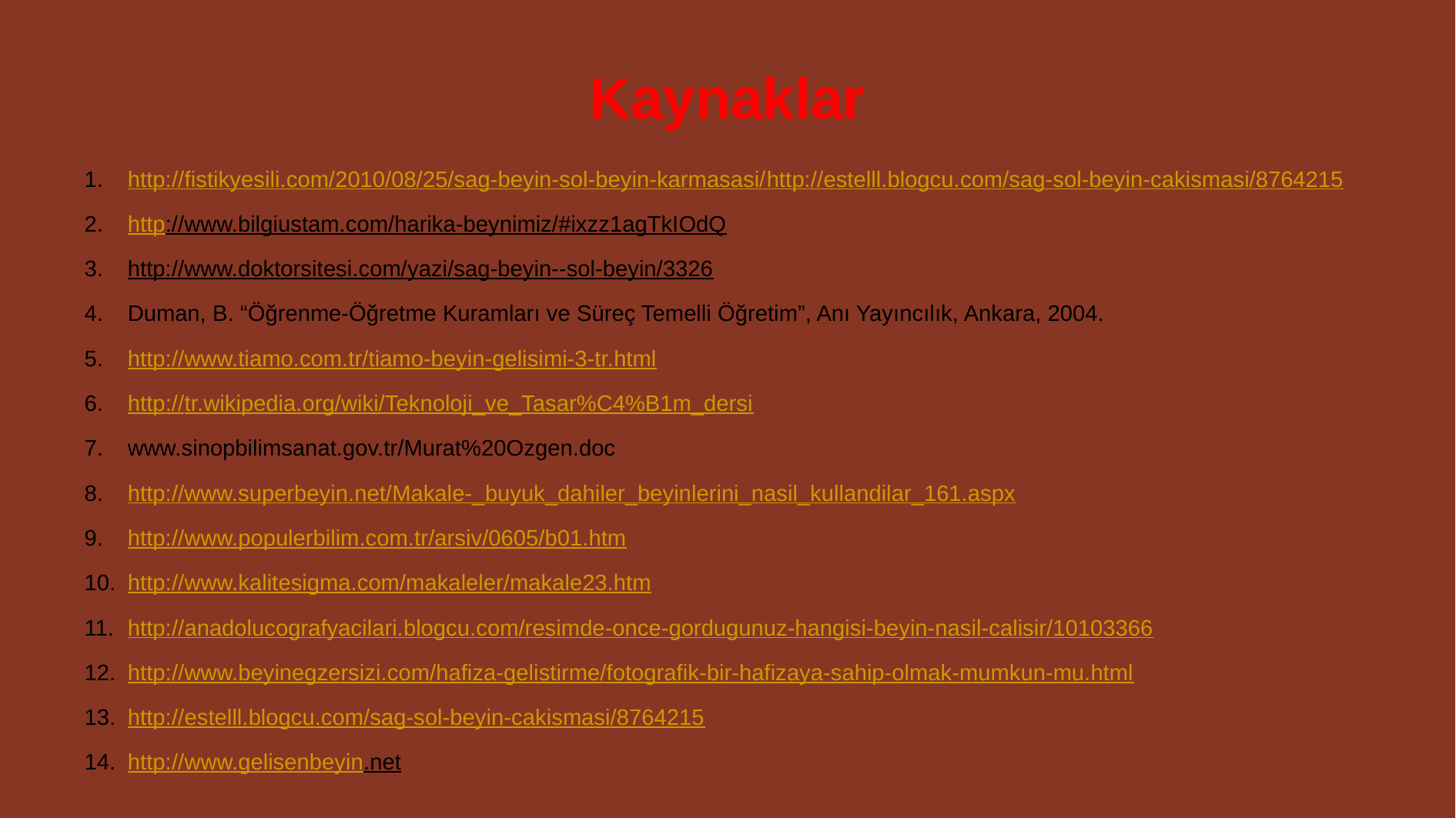

# Kaynaklar
http://fistikyesili.com/2010/08/25/sag-beyin-sol-beyin-karmasasi/http://estelll.blogcu.com/sag-sol-beyin-cakismasi/8764215
http://www.bilgiustam.com/harika-beynimiz/#ixzz1agTkIOdQ
http://www.doktorsitesi.com/yazi/sag-beyin--sol-beyin/3326
Duman, B. “Öğrenme-Öğretme Kuramları ve Süreç Temelli Öğretim”, Anı Yayıncılık, Ankara, 2004.
http://www.tiamo.com.tr/tiamo-beyin-gelisimi-3-tr.html
http://tr.wikipedia.org/wiki/Teknoloji_ve_Tasar%C4%B1m_dersi
www.sinopbilimsanat.gov.tr/Murat%20Ozgen.doc
http://www.superbeyin.net/Makale-_buyuk_dahiler_beyinlerini_nasil_kullandilar_161.aspx
http://www.populerbilim.com.tr/arsiv/0605/b01.htm
http://www.kalitesigma.com/makaleler/makale23.htm
http://anadolucografyacilari.blogcu.com/resimde-once-gordugunuz-hangisi-beyin-nasil-calisir/10103366
http://www.beyinegzersizi.com/hafiza-gelistirme/fotografik-bir-hafizaya-sahip-olmak-mumkun-mu.html
http://estelll.blogcu.com/sag-sol-beyin-cakismasi/8764215
http://www.gelisenbeyin.net